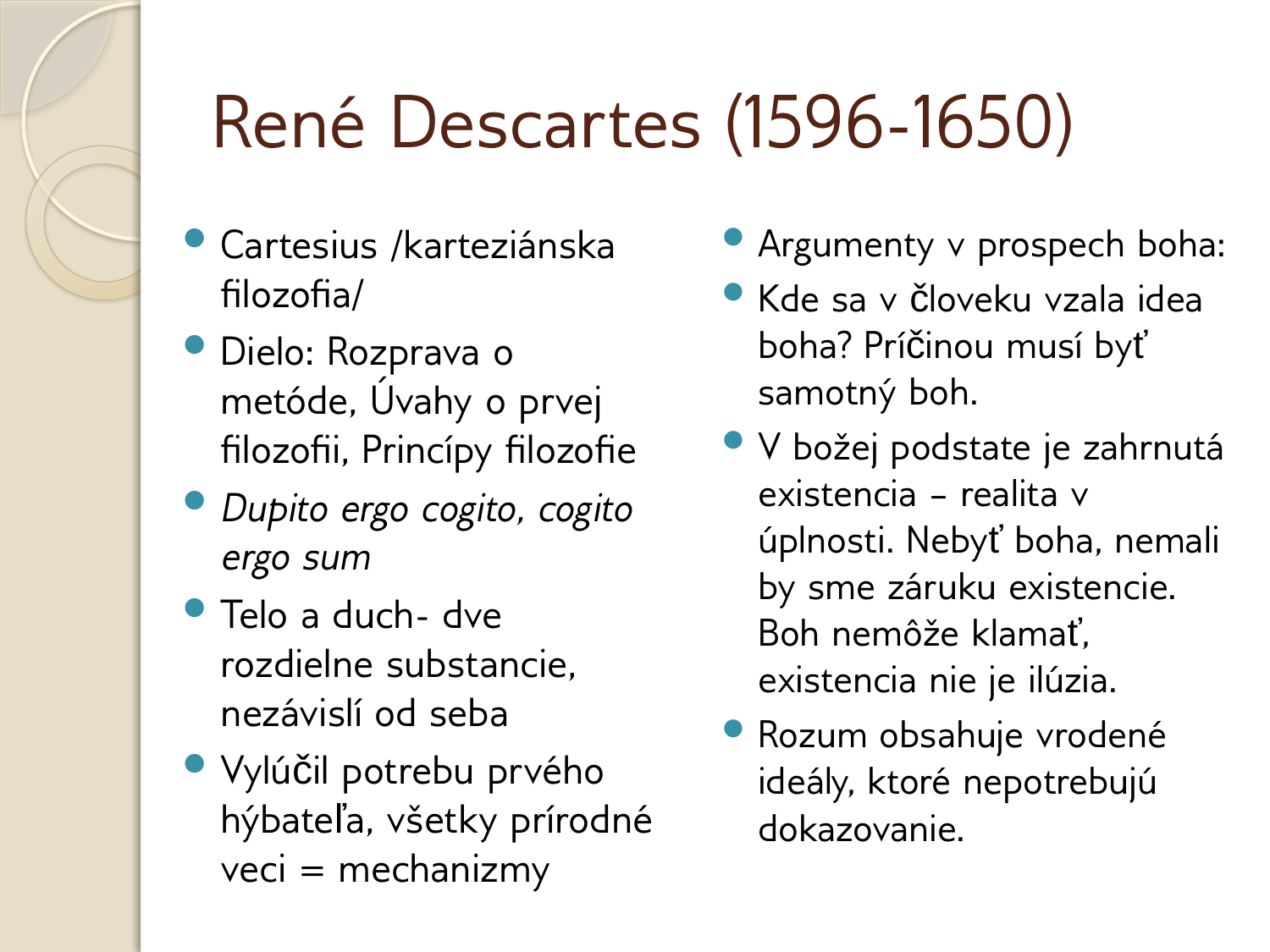

# René Descartes (1596-1650)
Cartesius /karteziánska filozofia/
Dielo: Rozprava o metóde, Úvahy o prvej filozofii, Princípy filozofie
Dupito ergo cogito, cogito ergo sum
Telo a duch- dve rozdielne substancie, nezávislí od seba
Vylúčil potrebu prvého hýbateľa, všetky prírodné veci = mechanizmy

Argumenty v prospech boha:
Kde sa v človeku vzala idea boha? Príčinou musí byť samotný boh.
V božej podstate je zahrnutá existencia – realita v úplnosti. Nebyť boha, nemali by sme záruku existencie. Boh nemôže klamať, existencia nie je ilúzia.
Rozum obsahuje vrodené ideály, ktoré nepotrebujú dokazovanie.